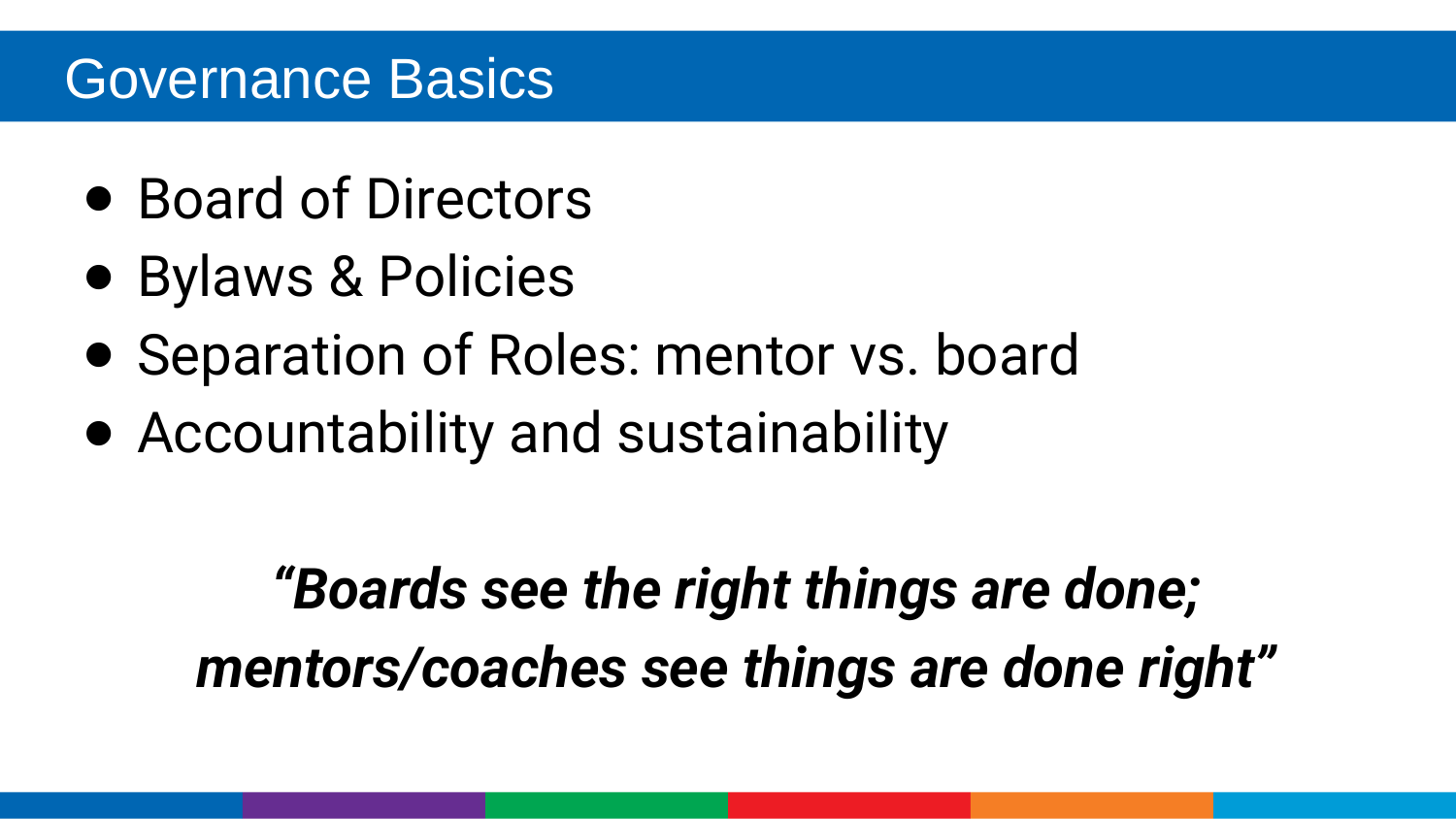

# Governance Basics
Board of Directors
Bylaws & Policies
Separation of Roles: mentor vs. board
Accountability and sustainability

“Boards see the right things are done; mentors/coaches see things are done right”